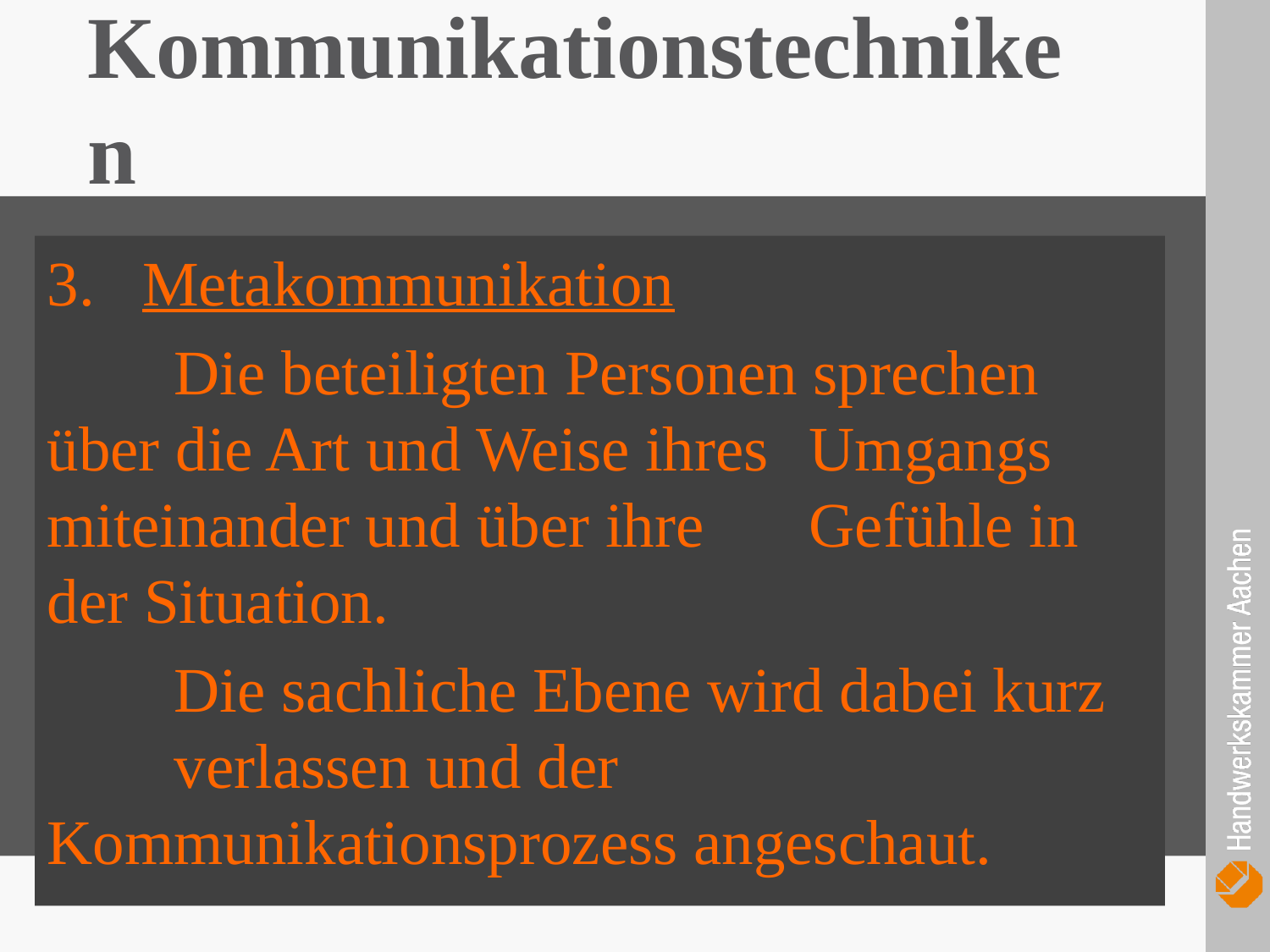

Kommunikationstechniken
3.   Metakommunikation
	Die beteiligten Personen sprechen 	über die Art und Weise ihres 	Umgangs miteinander und über ihre 	Gefühle in der Situation.
	Die sachliche Ebene wird dabei kurz 	verlassen und der 	Kommunikationsprozess angeschaut.